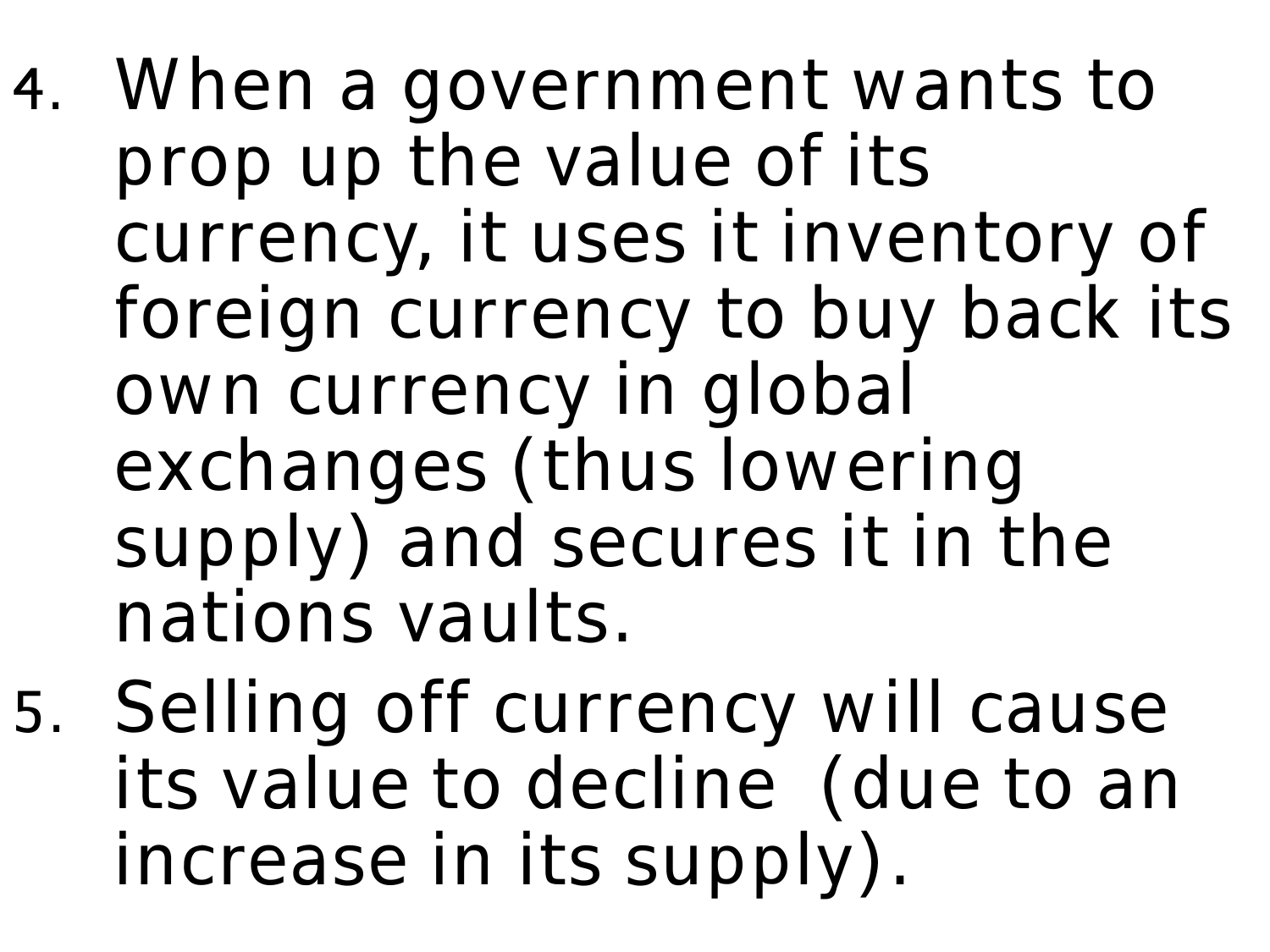

When a government wants to prop up the value of its currency, it uses it inventory of foreign currency to buy back its own currency in global exchanges (thus lowering supply) and secures it in the nations vaults.
Selling off currency will cause its value to decline  (due to an increase in its supply).